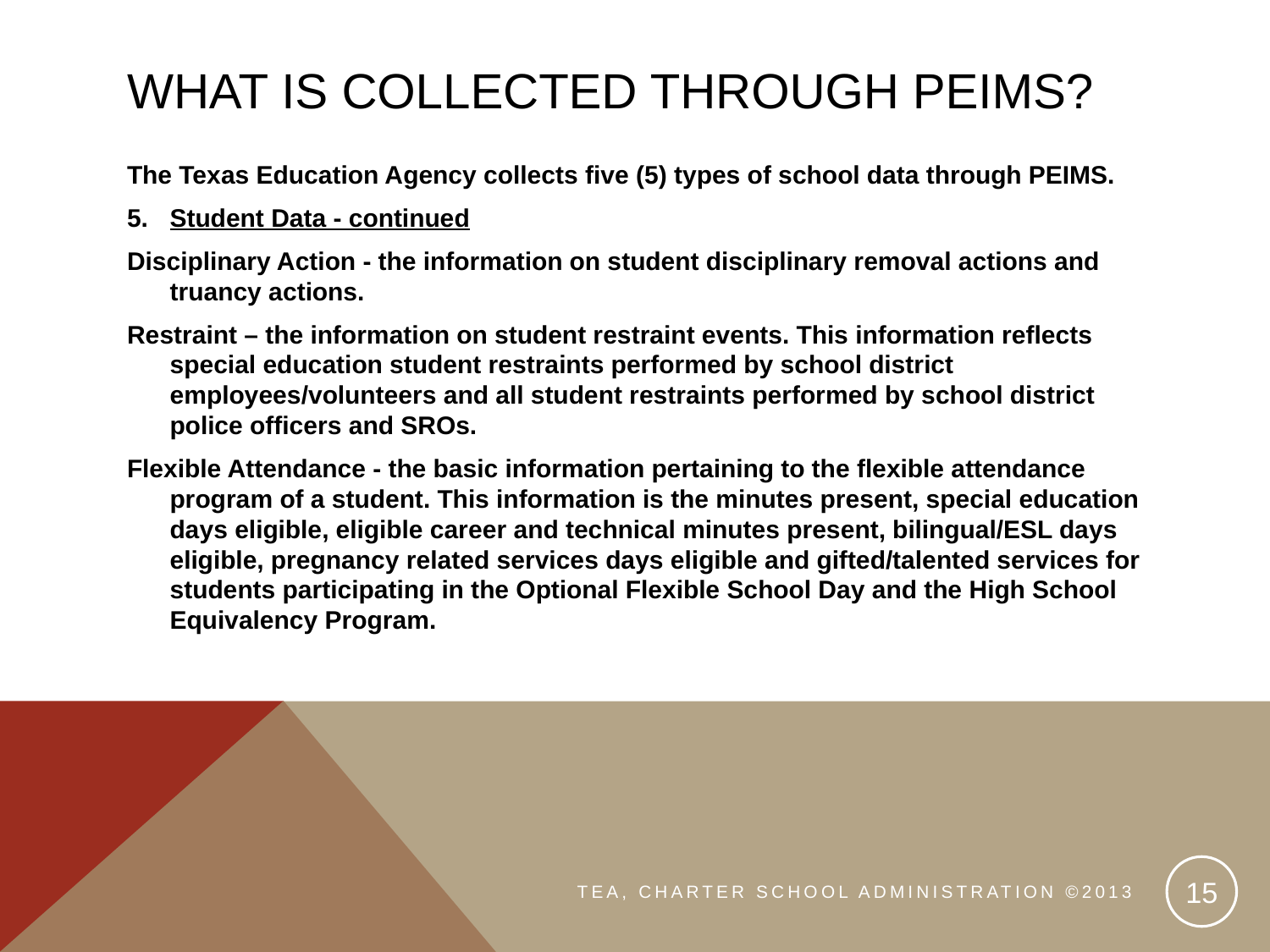

# What is collected through PEIMS?
The Texas Education Agency collects five (5) types of school data through PEIMS.
Student Data - continued
Disciplinary Action - the information on student disciplinary removal actions and truancy actions.
Restraint – the information on student restraint events. This information reflects special education student restraints performed by school district employees/volunteers and all student restraints performed by school district police officers and SROs.
Flexible Attendance - the basic information pertaining to the flexible attendance program of a student. This information is the minutes present, special education days eligible, eligible career and technical minutes present, bilingual/ESL days eligible, pregnancy related services days eligible and gifted/talented services for students participating in the Optional Flexible School Day and the High School Equivalency Program.
15
TEA, CHARTER SCHOOL ADMINISTRATION ©2013